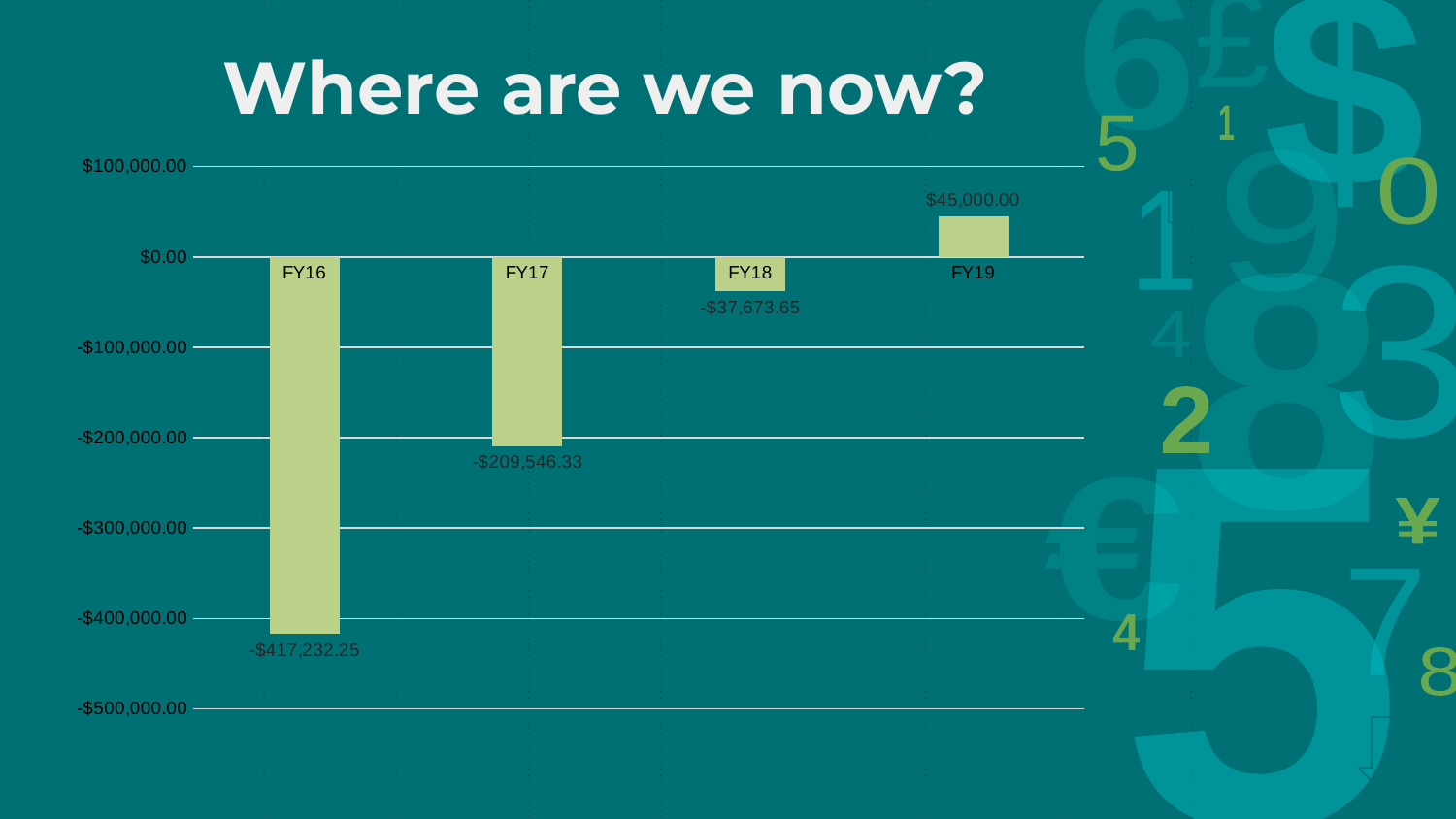

2
Where are we now?

### Chart

| Category |  |
|---|---|
| FY16 | -417232.25 |
| FY17 | -209546.33 |
| FY18 | -37673.65 |
| FY19 | 45000.0 |